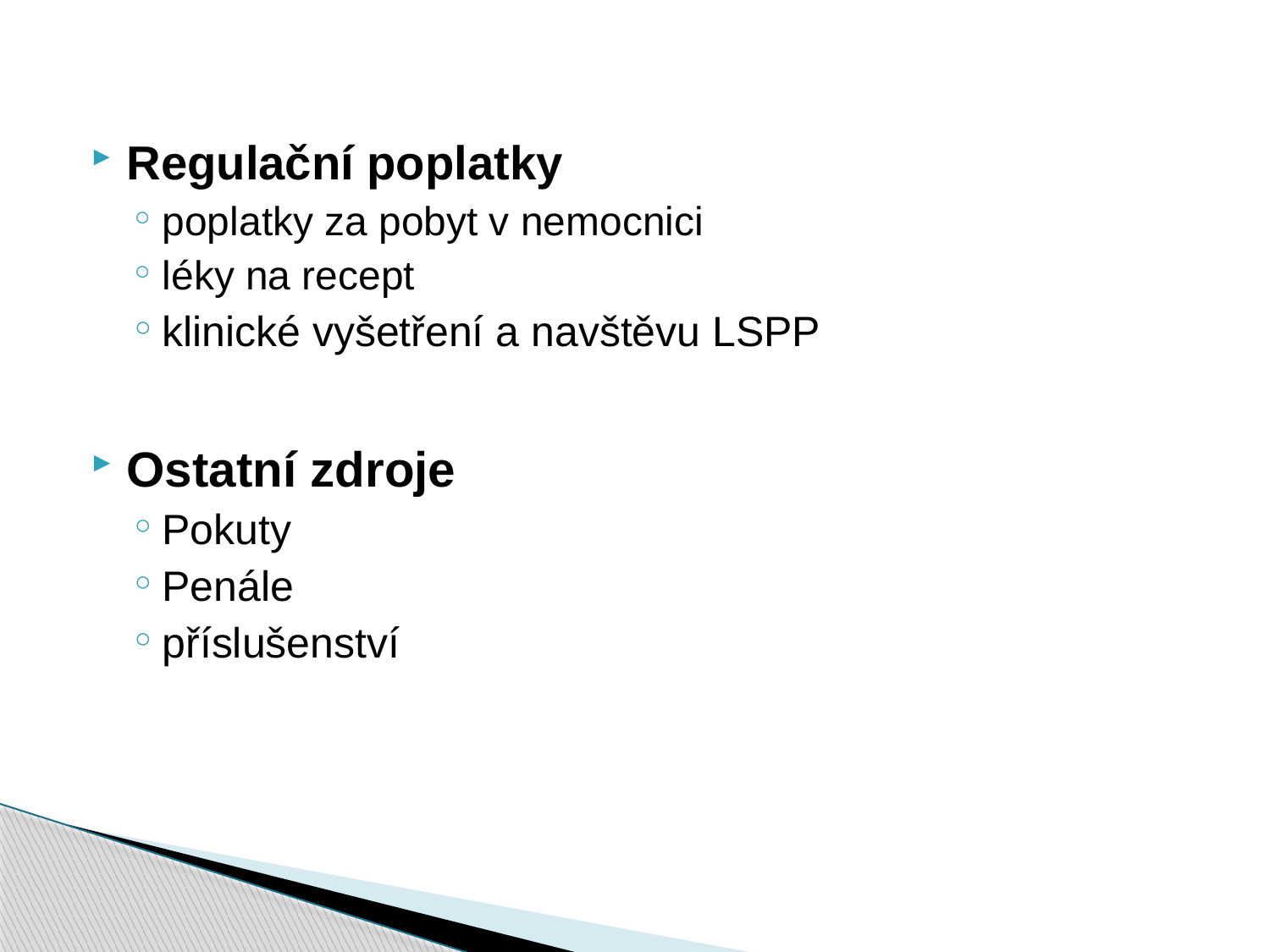

Regulační poplatky
poplatky za pobyt v nemocnici
léky na recept
klinické vyšetření a navštěvu LSPP

Ostatní zdroje
Pokuty
Penále
příslušenství